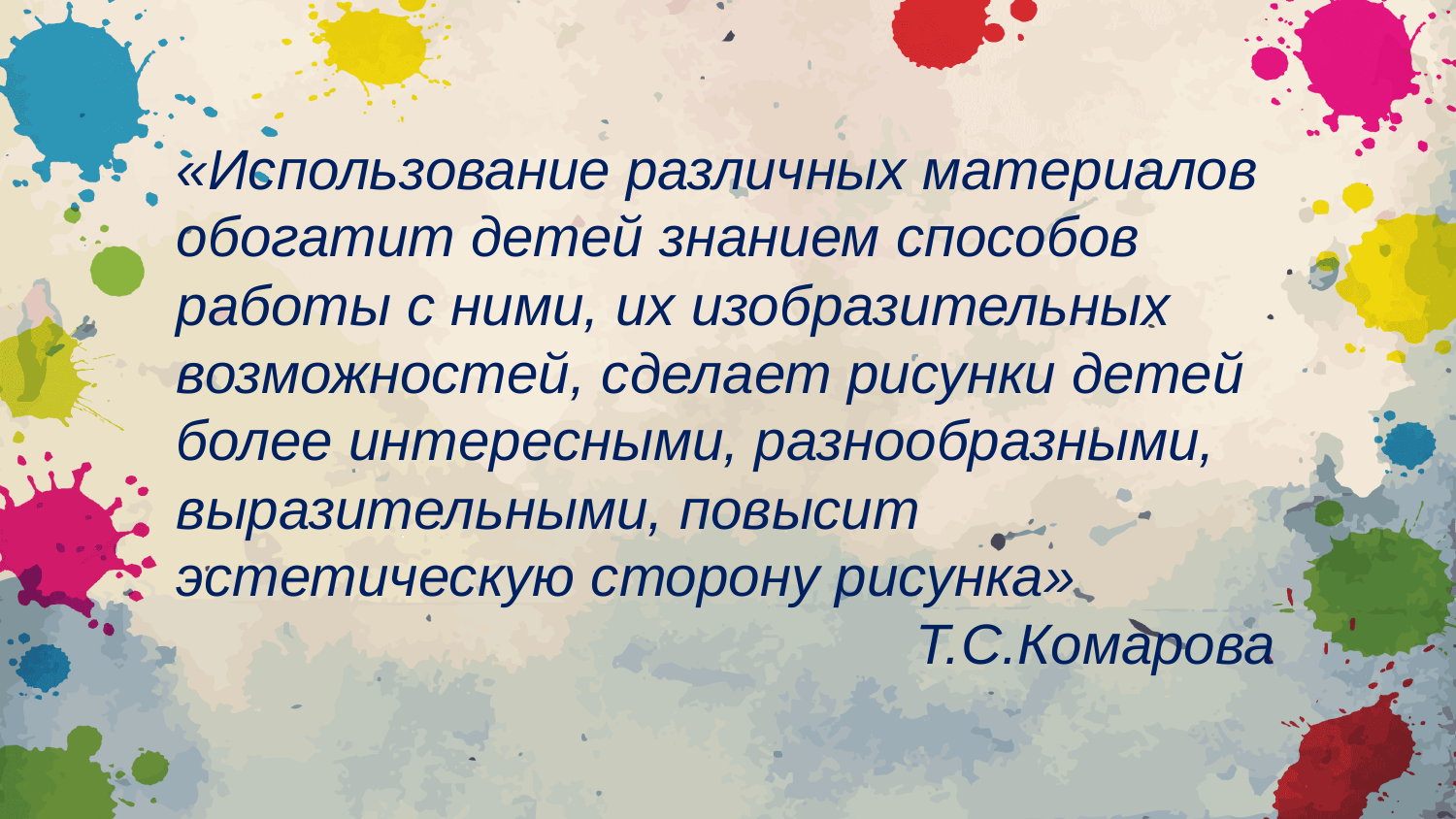

«Использование различных материалов обогатит детей знанием способов работы с ними, их изобразительных возможностей, сделает рисунки детей более интересными, разнообразными, выразительными, повысит эстетическую сторону рисунка»
Т.С.Комарова